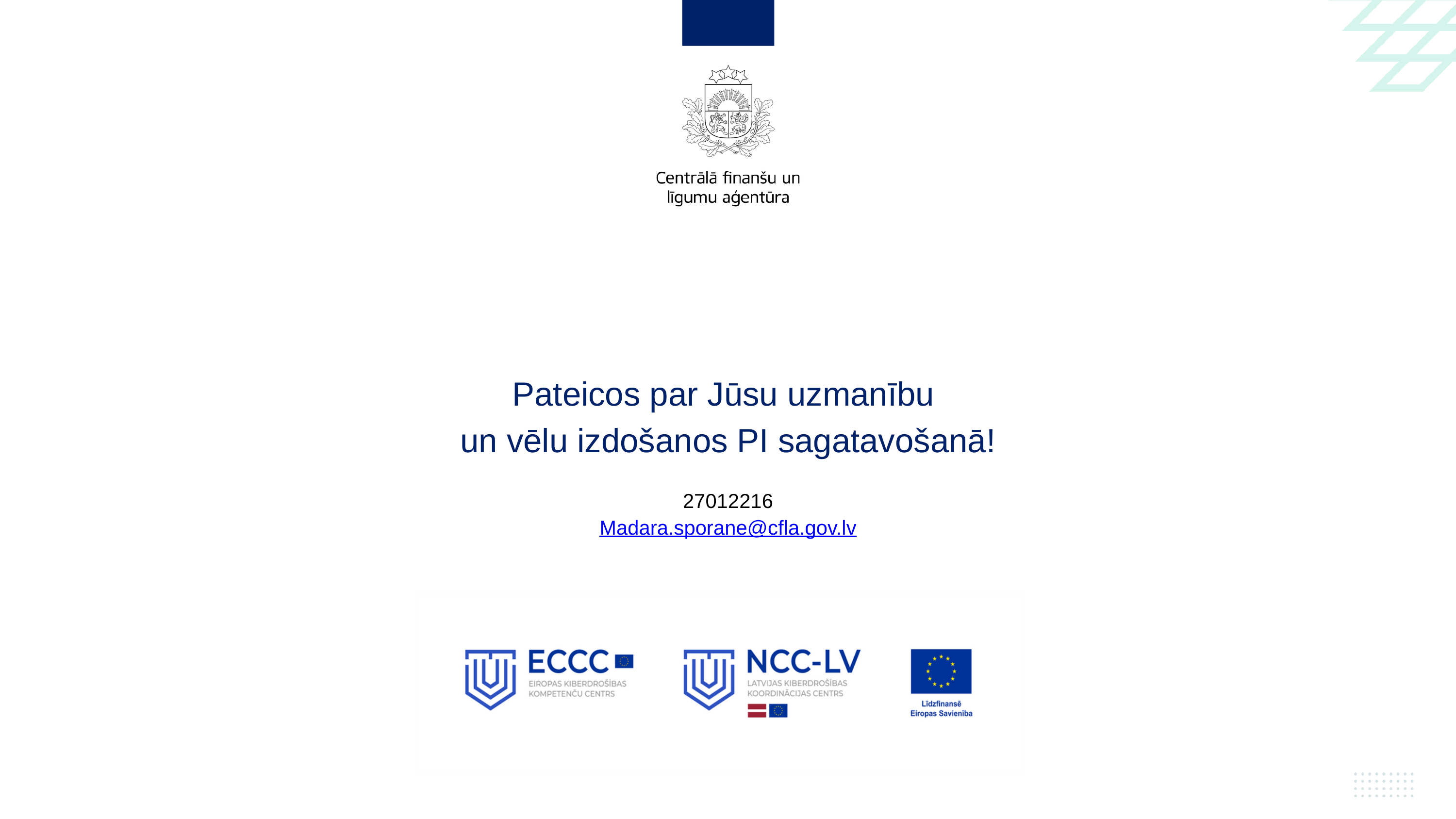

Pateicos par Jūsu uzmanību
un vēlu izdošanos PI sagatavošanā!

27012216
Madara.sporane@cfla.gov.lv